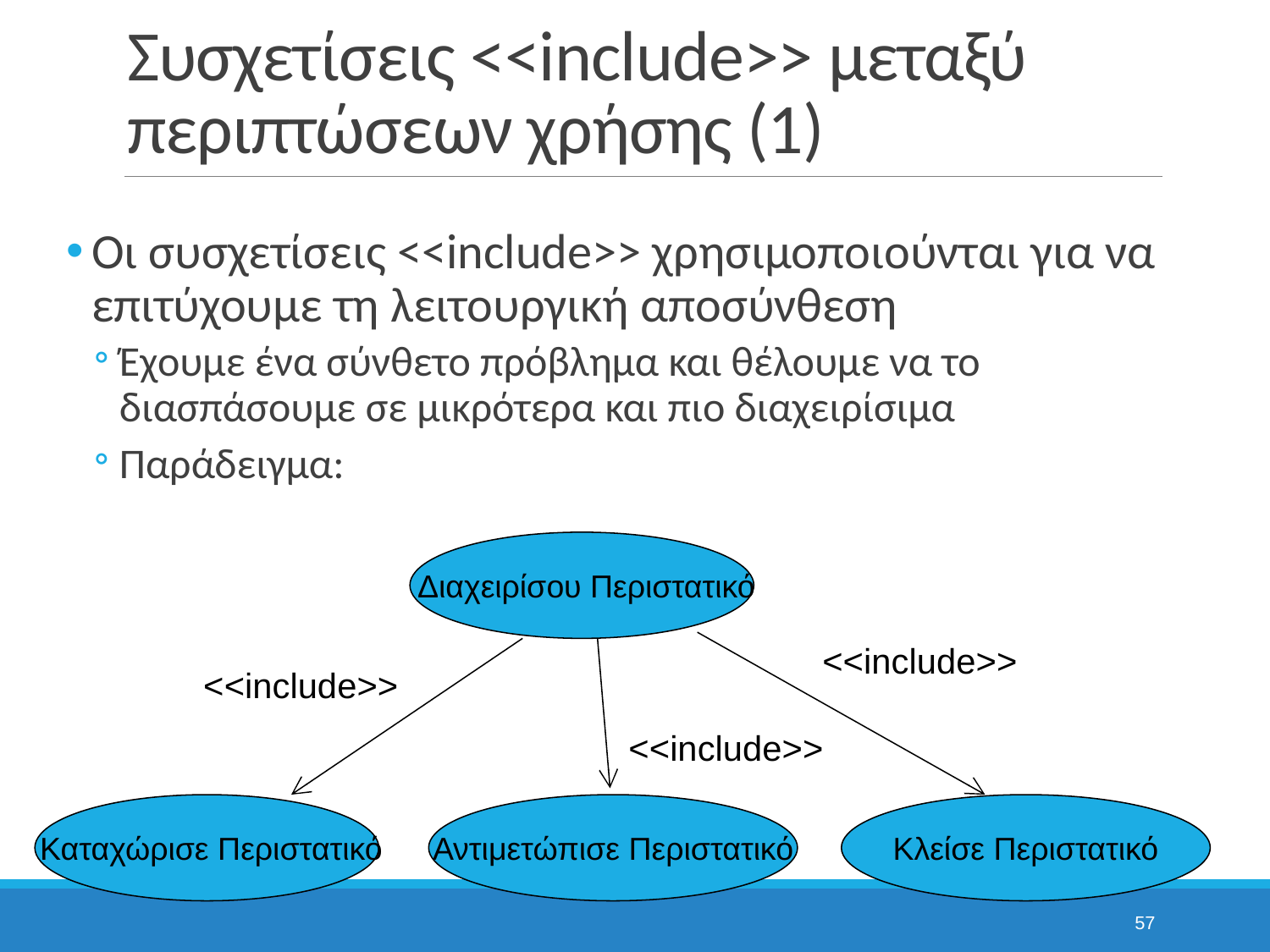

# Συσχετίσεις <<include>> μεταξύ περιπτώσεων χρήσης (1)
Οι συσχετίσεις <<include>> χρησιμοποιούνται για να επιτύχουμε τη λειτουργική αποσύνθεση
Έχουμε ένα σύνθετο πρόβλημα και θέλουμε να το διασπάσουμε σε μικρότερα και πιο διαχειρίσιμα
Παράδειγμα:
 Διαχειρίσου Περιστατικό

<<include>>

<<include>>
<<include>>
 Καταχώρισε Περιστατικό
Αντιμετώπισε Περιστατικό
Κλείσε Περιστατικό
57